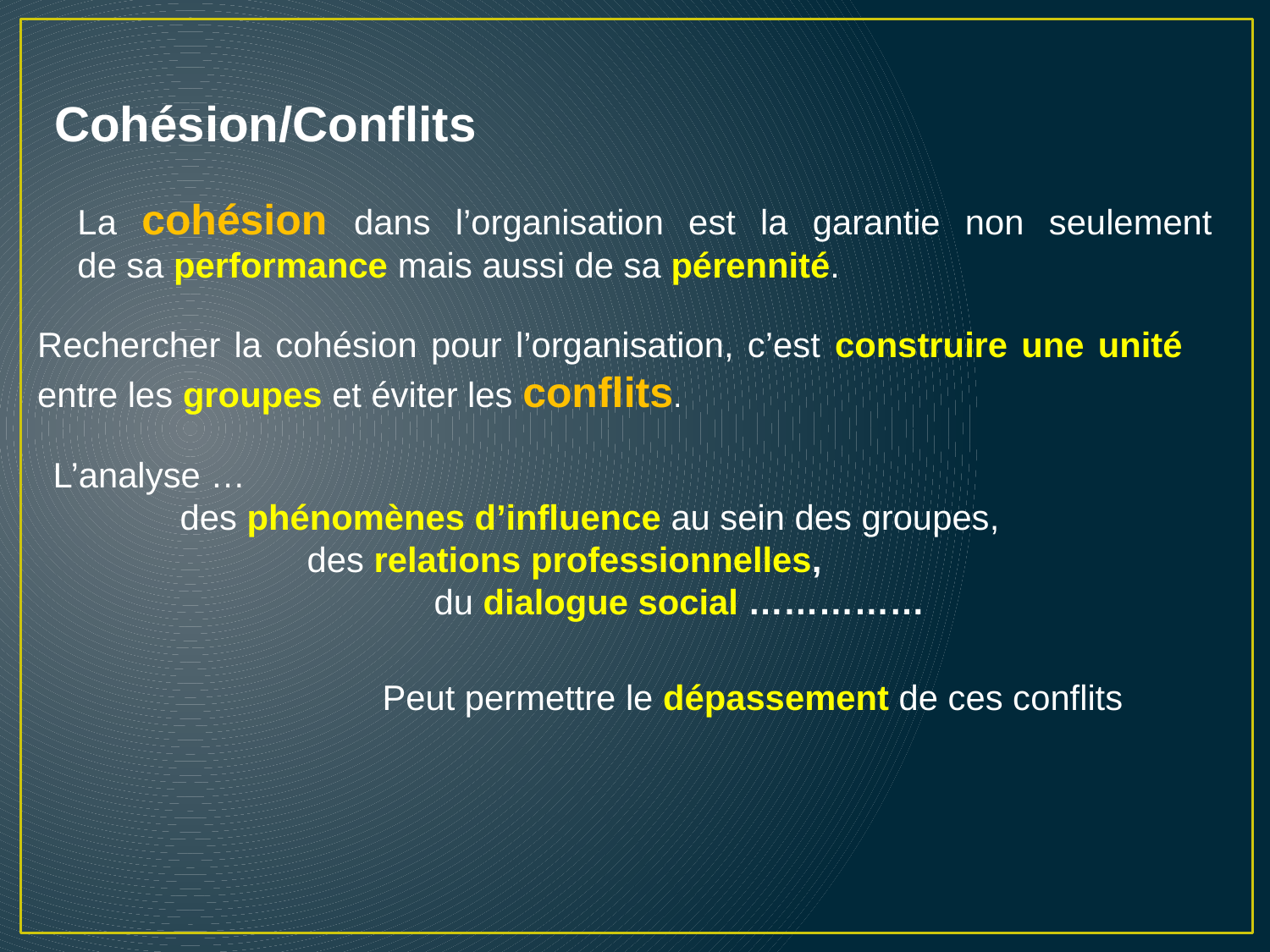

Cohésion/Conflits
La cohésion dans l’organisation est la garantie non seulement
de sa performance mais aussi de sa pérennité.
Rechercher la cohésion pour l’organisation, c’est construire une unité entre les groupes et éviter les conflits.
L’analyse …
	des phénomènes d’influence au sein des groupes,
		des relations professionnelles,
			du dialogue social ……………
Peut permettre le dépassement de ces conflits